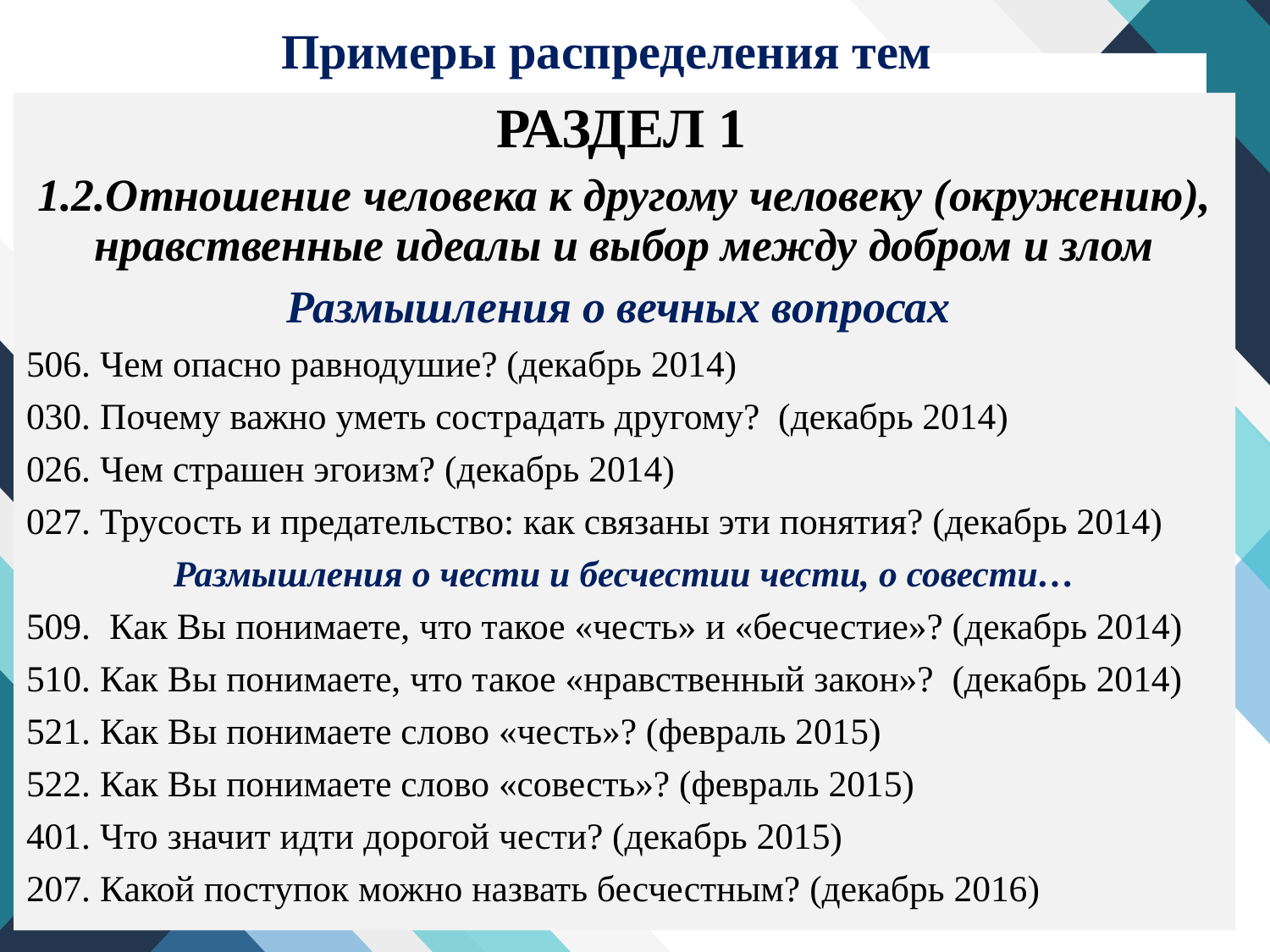

# Примеры распределения тем
РАЗДЕЛ 1
1.2.Отношение человека к другому человеку (окружению), нравственные идеалы и выбор между добром и злом
Размышления о вечных вопросах
506. Чем опасно равнодушие? (декабрь 2014)
030. Почему важно уметь сострадать другому?  (декабрь 2014)
026. Чем страшен эгоизм? (декабрь 2014)
027. Трусость и предательство: как связаны эти понятия? (декабрь 2014)
Размышления о чести и бесчестии чести, о совести…
509.  Как Вы понимаете, что такое «честь» и «бесчестие»? (декабрь 2014)
510. Как Вы понимаете, что такое «нравственный закон»?  (декабрь 2014)
521. Как Вы понимаете слово «честь»? (февраль 2015)
522. Как Вы понимаете слово «совесть»? (февраль 2015)
401. Что значит идти дорогой чести? (декабрь 2015)
207. Какой поступок можно назвать бесчестным? (декабрь 2016)